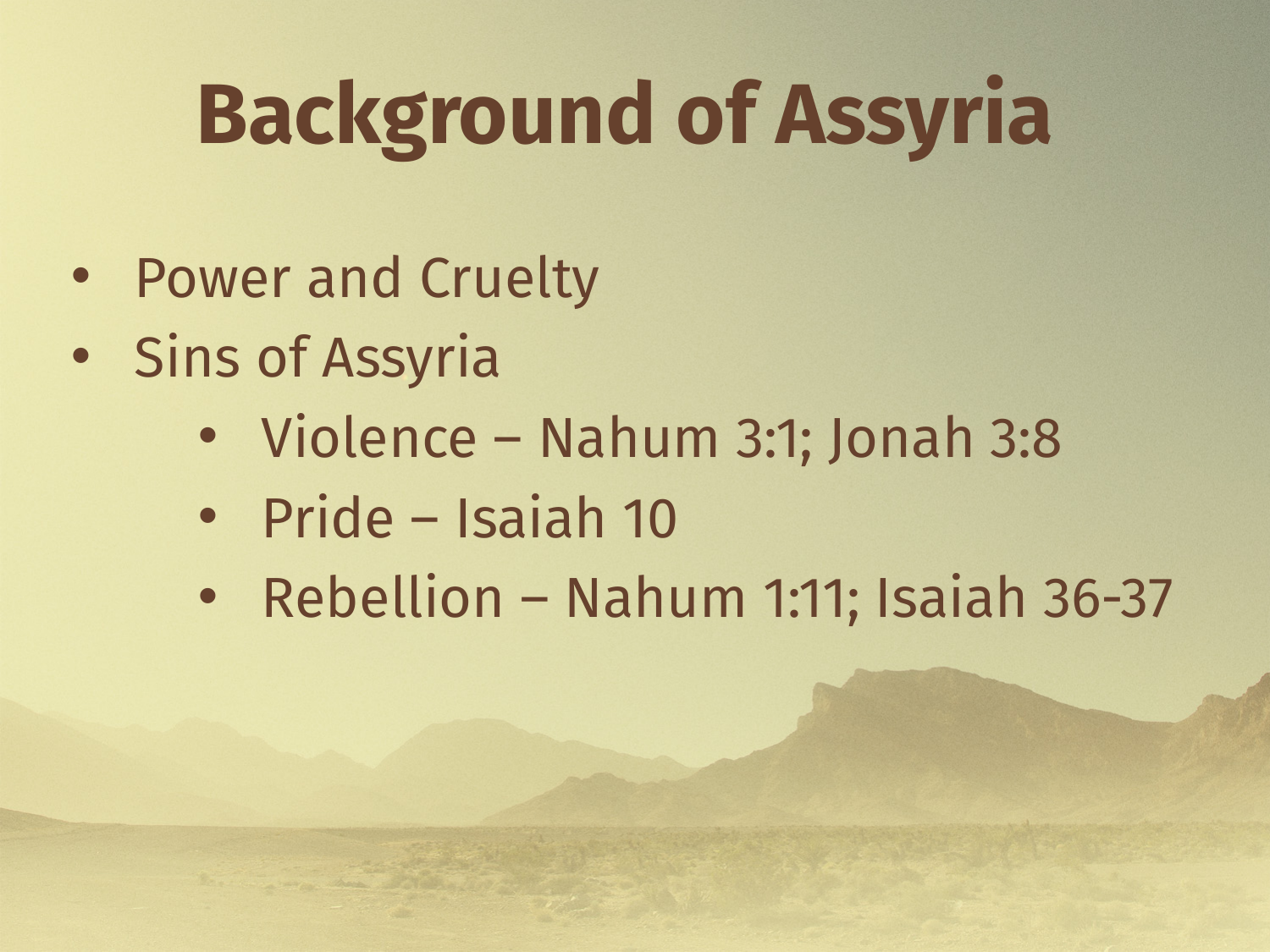

# Background of Assyria
Power and Cruelty
Sins of Assyria
Violence – Nahum 3:1; Jonah 3:8
Pride – Isaiah 10
Rebellion – Nahum 1:11; Isaiah 36-37